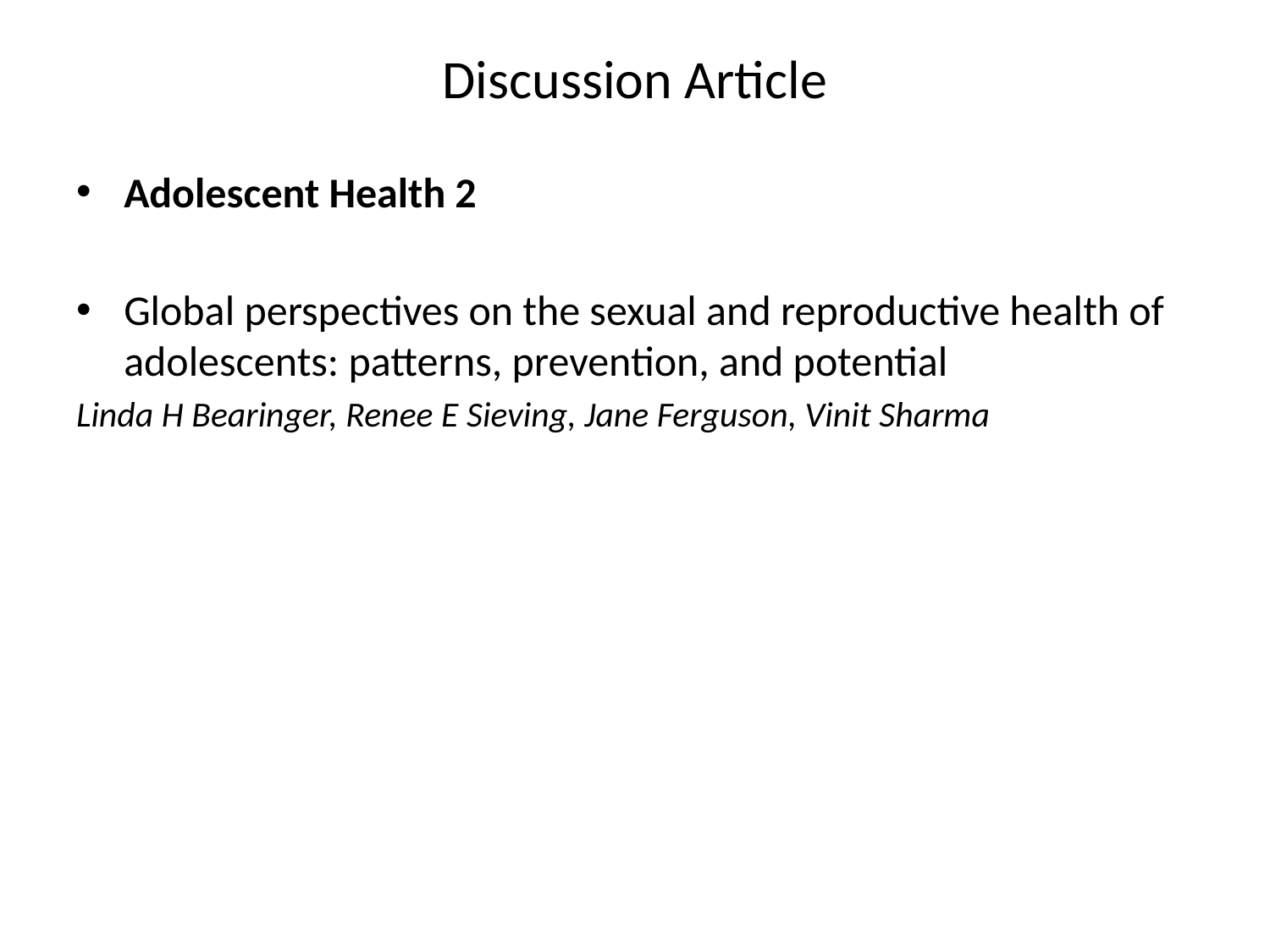

# Discussion Article
Adolescent Health 2

Global perspectives on the sexual and reproductive health of adolescents: patterns, prevention, and potential
Linda H Bearinger, Renee E Sieving, Jane Ferguson, Vinit Sharma